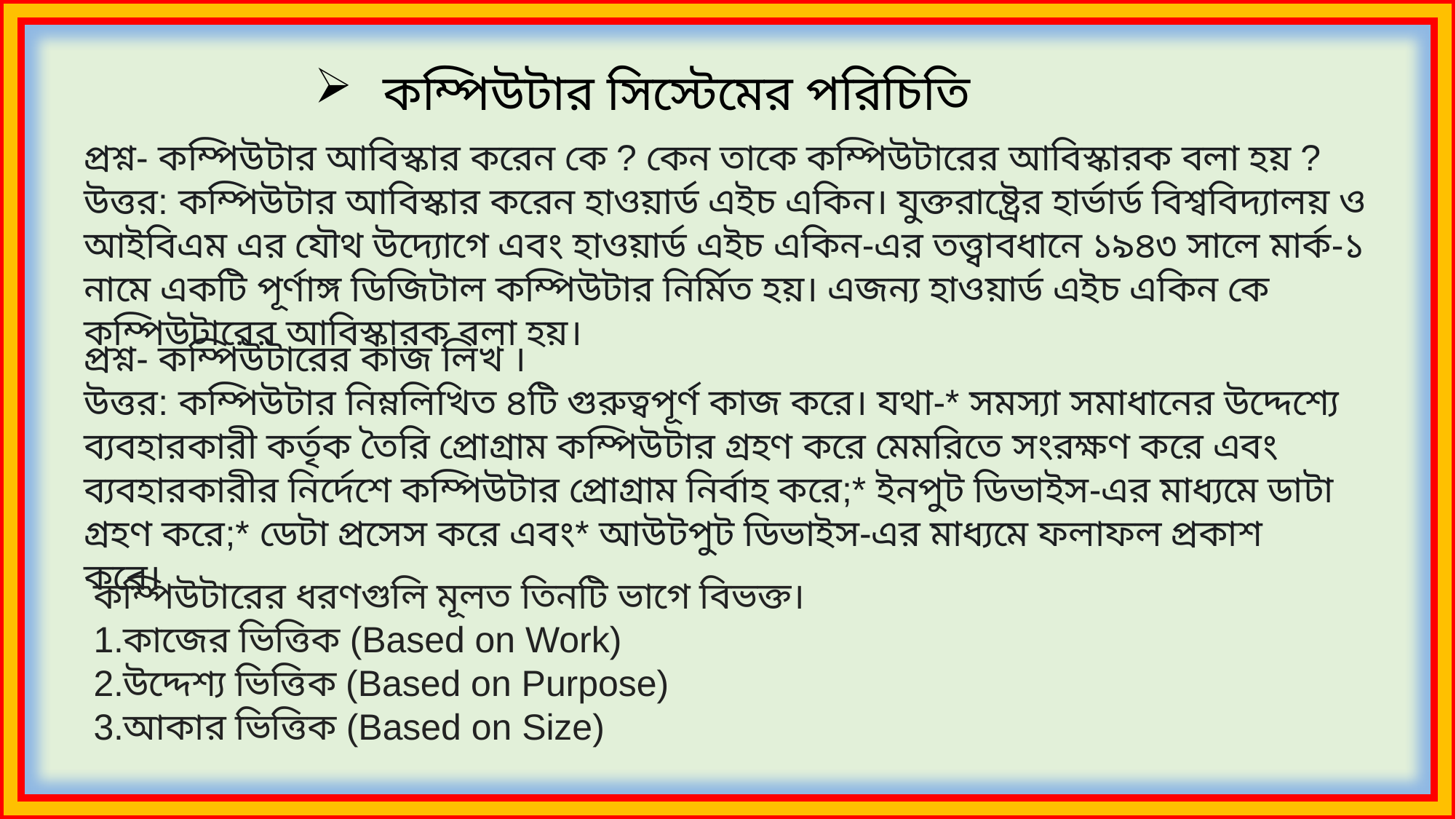

কম্পিউটার সিস্টেমের পরিচিতি
প্রশ্ন- কম্পিউটার আবিস্কার করেন কে ? কেন তাকে কম্পিউটারের আবিস্কারক বলা হয় ?
উত্তর: কম্পিউটার আবিস্কার করেন হাওয়ার্ড এইচ একিন। যুক্তরাষ্ট্রের হার্ভার্ড বিশ্ববিদ্যালয় ও আইবিএম এর যৌথ উদ্যোগে এবং হাওয়ার্ড এইচ একিন-এর তত্ত্বাবধানে ১৯৪৩ সালে মার্ক-১ নামে একটি পূর্ণাঙ্গ ডিজিটাল কম্পিউটার নির্মিত হয়। এজন্য হাওয়ার্ড এইচ একিন কে কম্পিউটারের আবিস্কারক বলা হয়।
প্রশ্ন- কম্পিউটারের কাজ লিখ ।
উত্তর: কম্পিউটার নিম্নলিখিত ৪টি গুরুত্বপূর্ণ কাজ করে। যথা-* সমস্যা সমাধানের উদ্দেশ্যে ব্যবহারকারী কর্তৃক তৈরি প্রোগ্রাম কম্পিউটার গ্রহণ করে মেমরিতে সংরক্ষণ করে এবং ব্যবহারকারীর নির্দেশে কম্পিউটার প্রোগ্রাম নির্বাহ করে;* ইনপুট ডিভাইস-এর মাধ্যমে ডাটা গ্রহণ করে;* ডেটা প্রসেস করে এবং* আউটপুট ডিভাইস-এর মাধ্যমে ফলাফল প্রকাশ করে।
কম্পিউটারের ধরণগুলি মূলত তিনটি ভাগে বিভক্ত।
কাজের ভিত্তিক (Based on Work)
উদ্দেশ্য ভিত্তিক (Based on Purpose)
আকার ভিত্তিক (Based on Size)